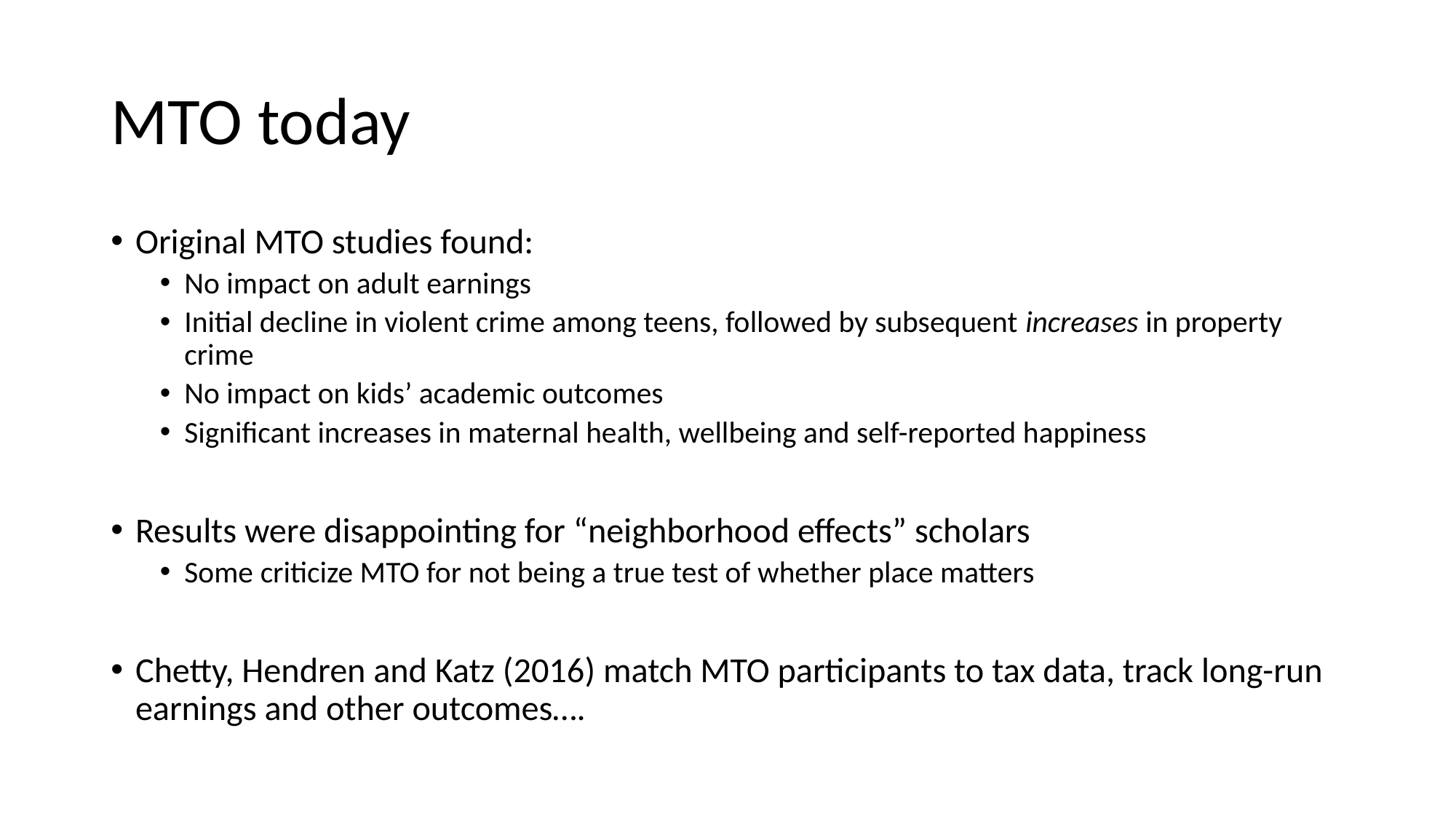

# MTO today
Original MTO studies found:
No impact on adult earnings
Initial decline in violent crime among teens, followed by subsequent increases in property crime
No impact on kids’ academic outcomes
Significant increases in maternal health, wellbeing and self-reported happiness

Results were disappointing for “neighborhood effects” scholars
Some criticize MTO for not being a true test of whether place matters

Chetty, Hendren and Katz (2016) match MTO participants to tax data, track long-run earnings and other outcomes….